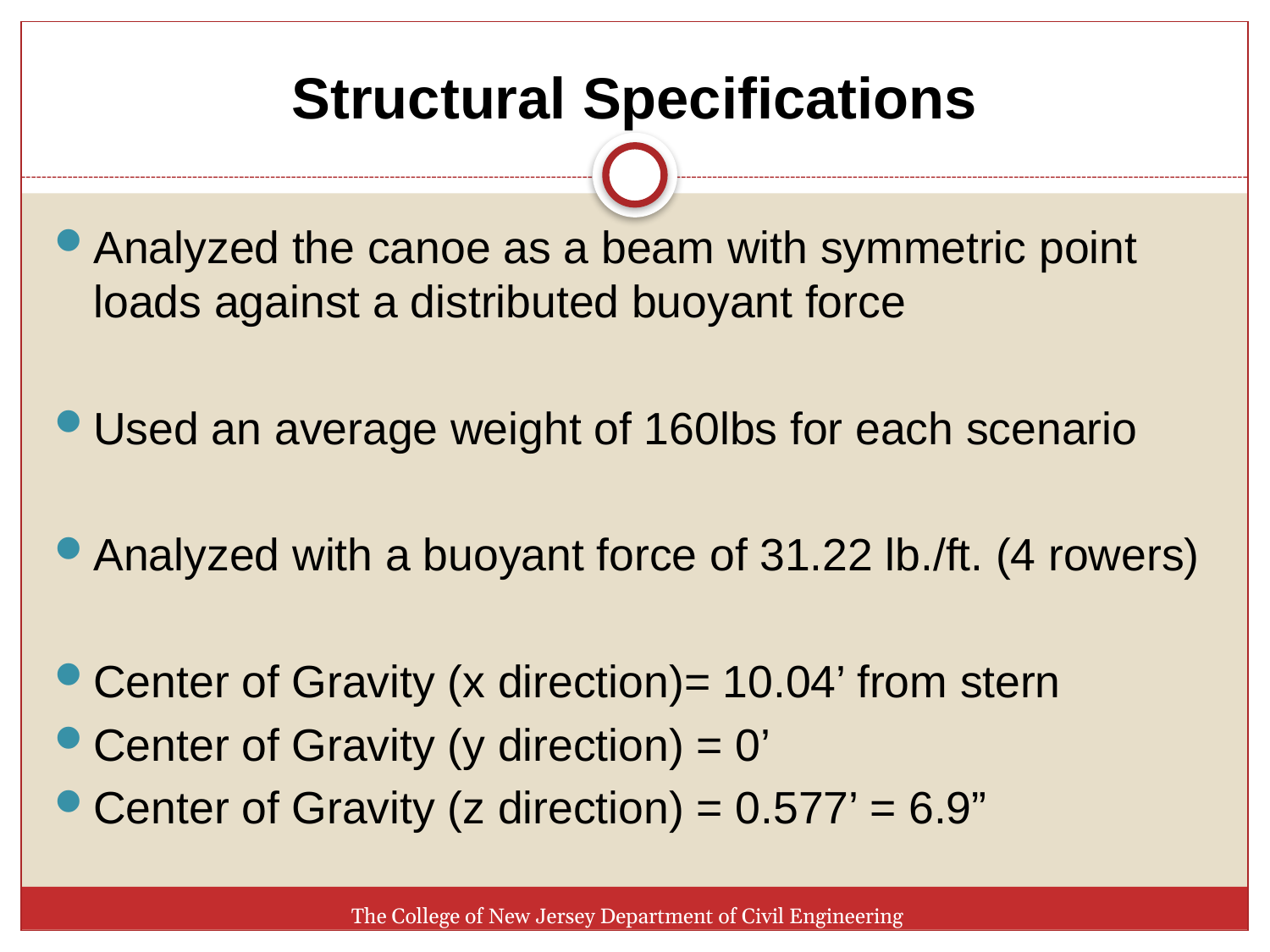

# Structural Specifications
Analyzed the canoe as a beam with symmetric point loads against a distributed buoyant force

Used an average weight of 160lbs for each scenario

Analyzed with a buoyant force of 31.22 lb./ft. (4 rowers)

Center of Gravity (x direction)= 10.04’ from stern
Center of Gravity (y direction) = 0’
Center of Gravity (z direction) = 0.577’ = 6.9”
The College of New Jersey Department of Civil Engineering